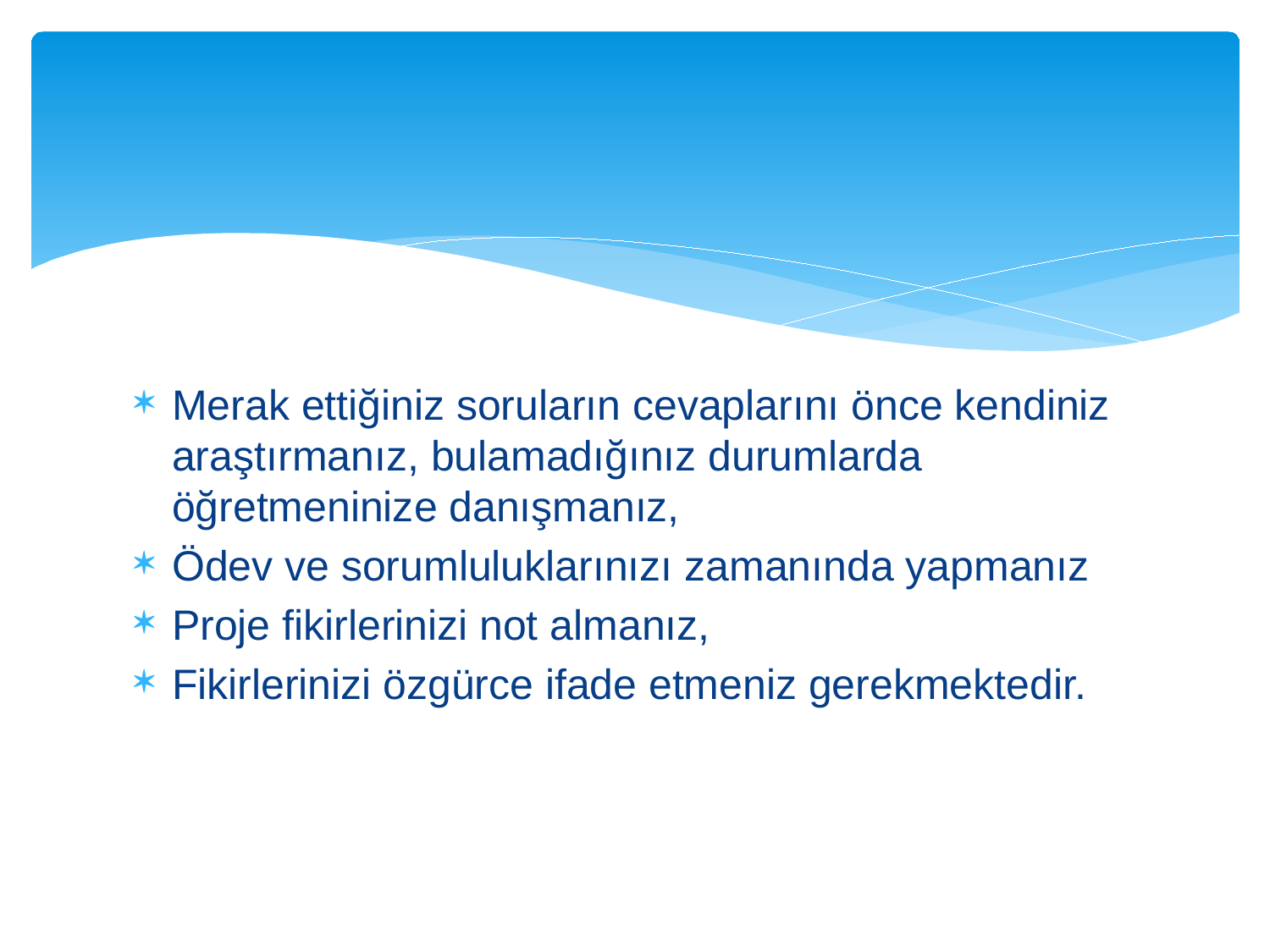

#
Merak ettiğiniz soruların cevaplarını önce kendiniz araştırmanız, bulamadığınız durumlarda öğretmeninize danışmanız,
Ödev ve sorumluluklarınızı zamanında yapmanız
Proje fikirlerinizi not almanız,
Fikirlerinizi özgürce ifade etmeniz gerekmektedir.